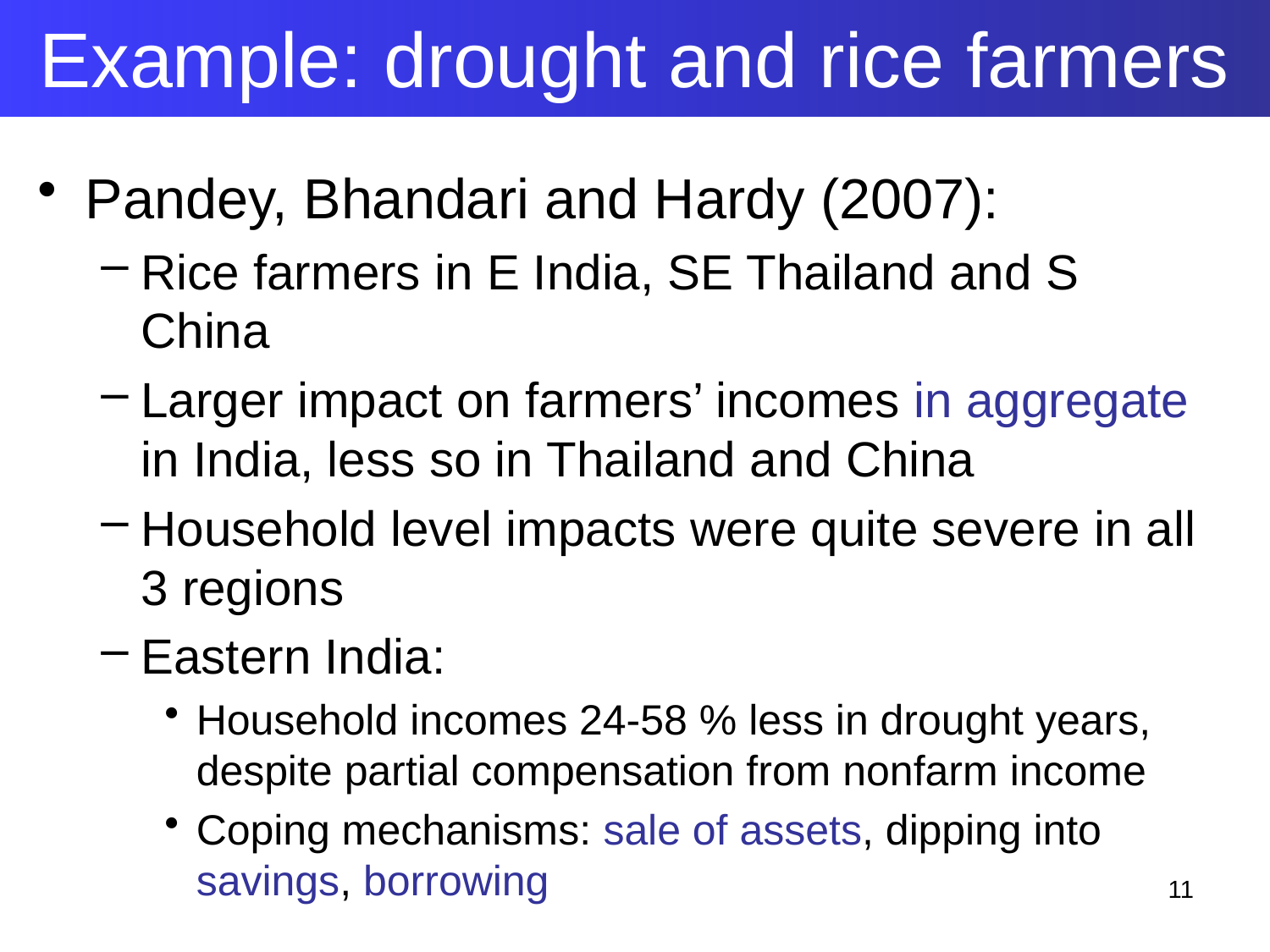

# Example: drought and rice farmers
Pandey, Bhandari and Hardy (2007):
Rice farmers in E India, SE Thailand and S China
Larger impact on farmers’ incomes in aggregate in India, less so in Thailand and China
Household level impacts were quite severe in all 3 regions
Eastern India:
Household incomes 24-58 % less in drought years, despite partial compensation from nonfarm income
Coping mechanisms: sale of assets, dipping into savings, borrowing

11